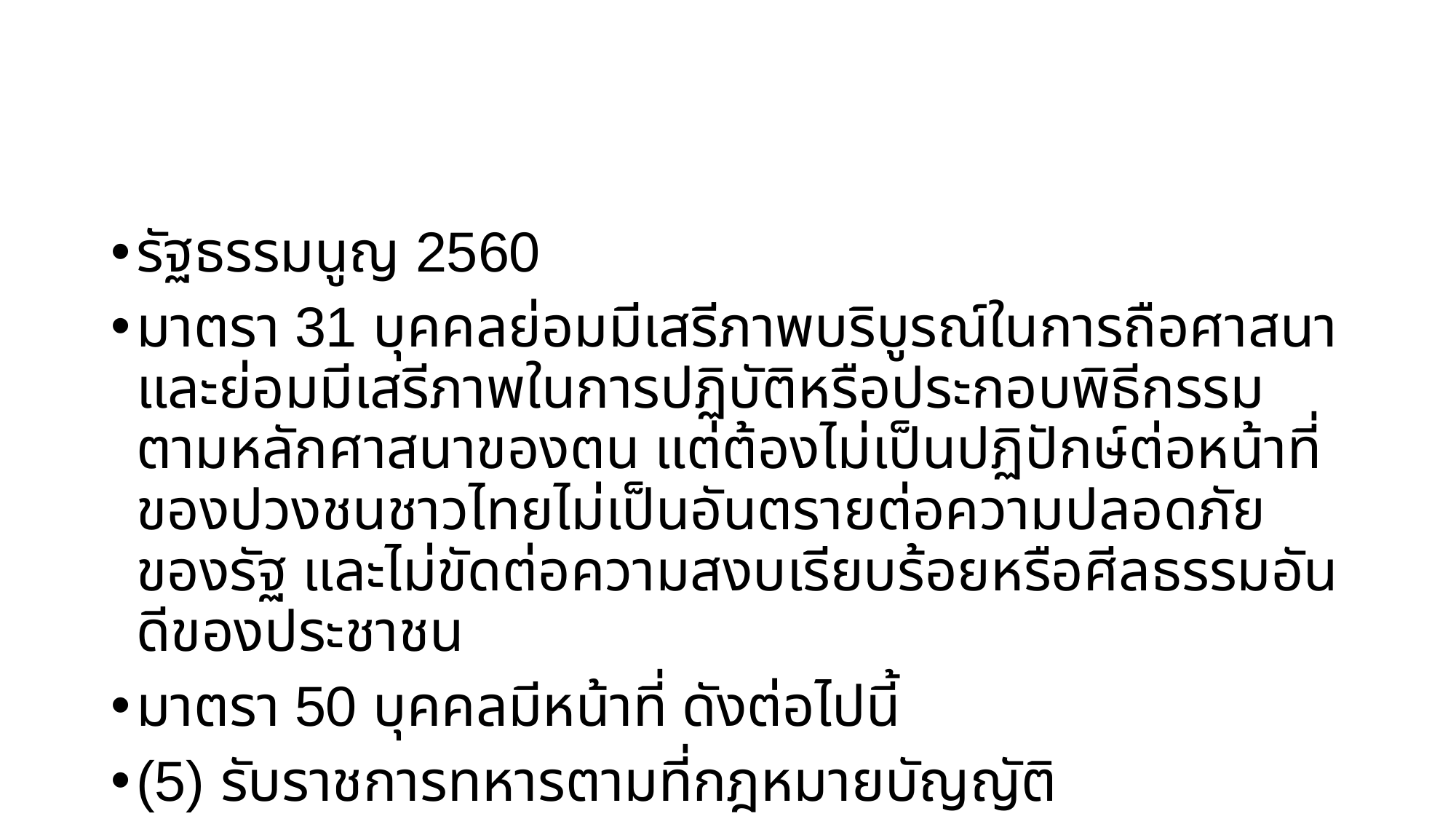

#
รัฐธรรมนูญ 2560
มาตรา 31 บุคคลย่อมมีเสรีภาพบริบูรณ์ในการถือศาสนาและย่อมมีเสรีภาพในการปฏิบัติหรือประกอบพิธีกรรมตามหลักศาสนาของตน แต่ต้องไม่เป็นปฏิปักษ์ต่อหน้าที่ของปวงชนชาวไทยไม่เป็นอันตรายต่อความปลอดภัยของรัฐ และไม่ขัดต่อความสงบเรียบร้อยหรือศีลธรรมอันดีของประชาชน
มาตรา 50 บุคคลมีหน้าที่ ดังต่อไปนี้
(5) รับราชการทหารตามที่กฎหมายบัญญัติ